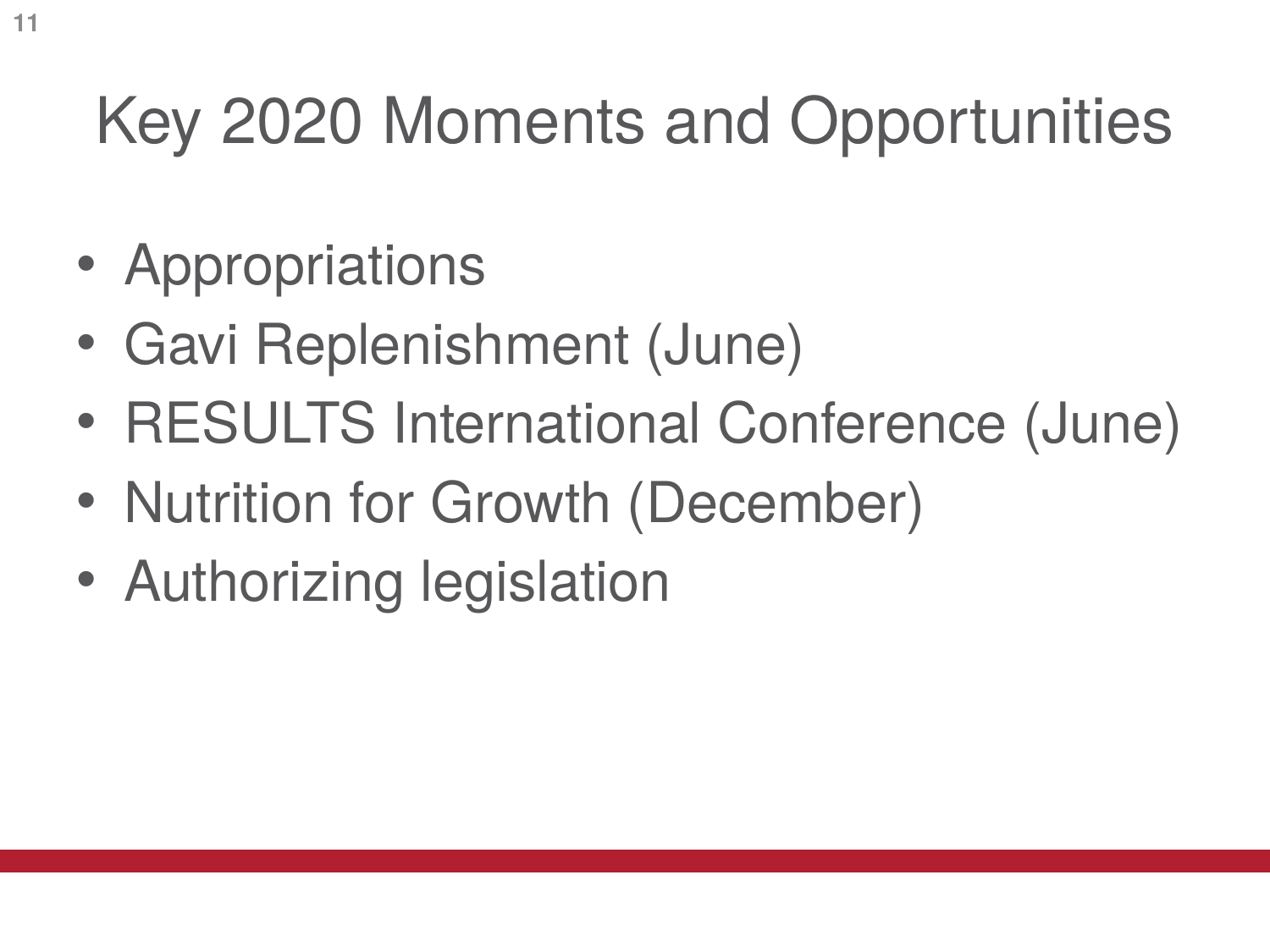

11
# Key 2020 Moments and Opportunities
Appropriations
Gavi Replenishment (June)
RESULTS International Conference (June)
Nutrition for Growth (December)
Authorizing legislation